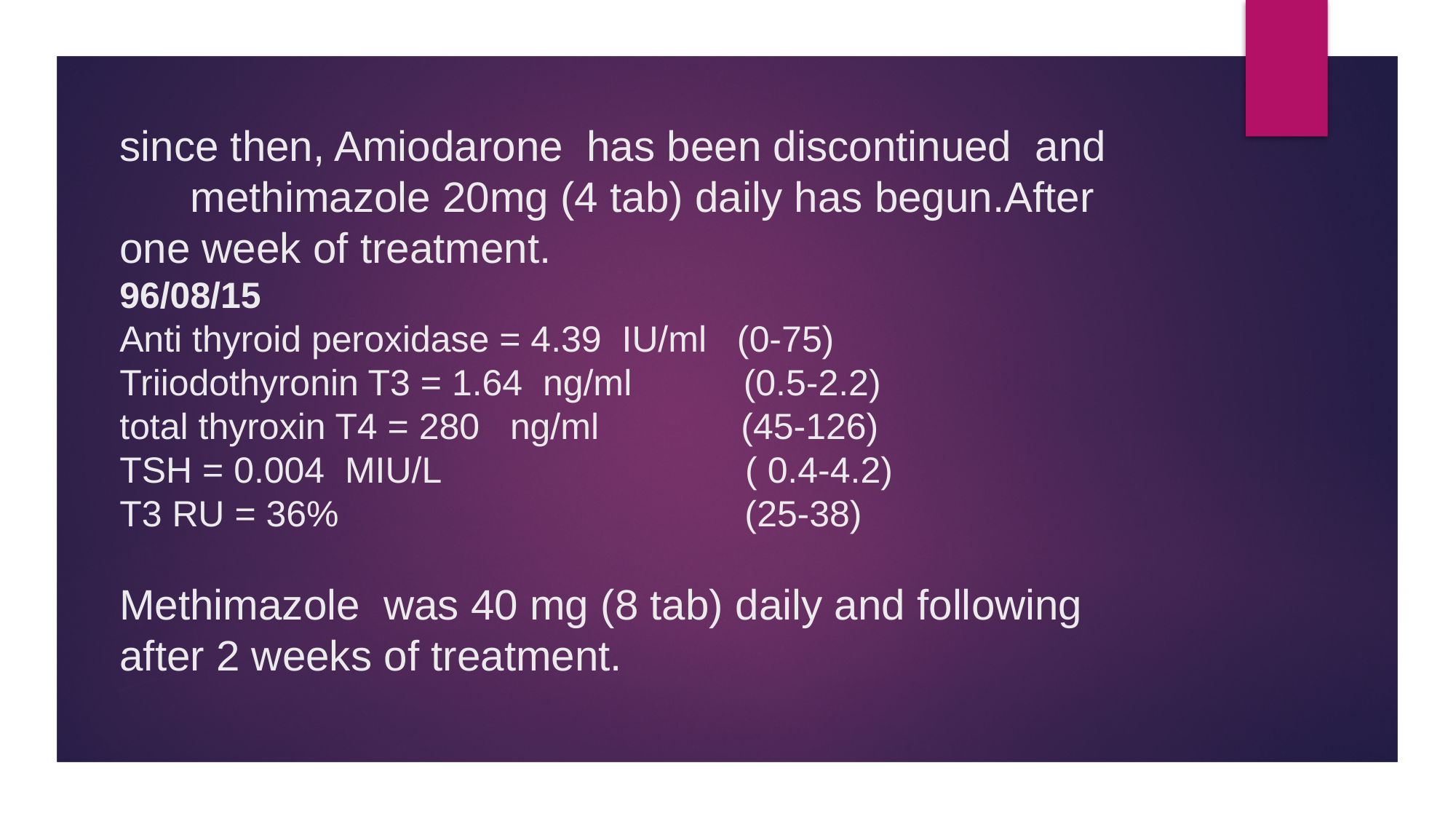

# since then, Amiodarone  has been discontinued  and          methimazole 20mg (4 tab) daily has begun.After one week of treatment. 96/08/15 Anti thyroid peroxidase = 4.39  IU/ml   (0-75) Triiodothyronin T3 = 1.64  ng/ml           (0.5-2.2) total thyroxin T4 = 280   ng/ml              (45-126) TSH = 0.004  MIU/L                              ( 0.4-4.2) T3 RU = 36%                                        (25-38) Methimazole  was 40 mg (8 tab) daily and following after 2 weeks of treatment.